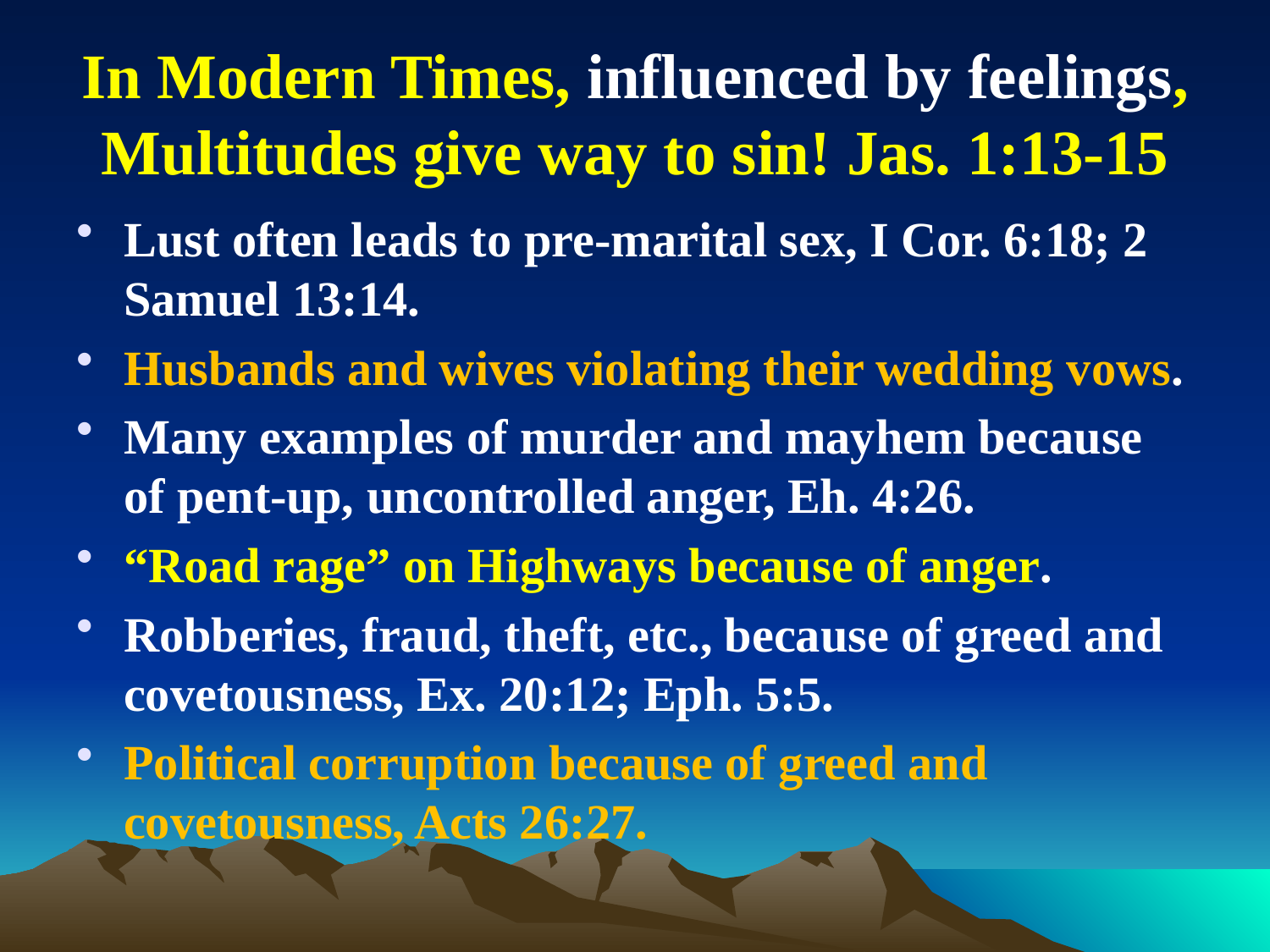

# In Modern Times, influenced by feelings, Multitudes give way to sin! Jas. 1:13-15
Lust often leads to pre-marital sex, I Cor. 6:18; 2 Samuel 13:14.
Husbands and wives violating their wedding vows.
Many examples of murder and mayhem because of pent-up, uncontrolled anger, Eh. 4:26.
“Road rage” on Highways because of anger.
Robberies, fraud, theft, etc., because of greed and covetousness, Ex. 20:12; Eph. 5:5.
Political corruption because of greed and covetousness, Acts 26:27.